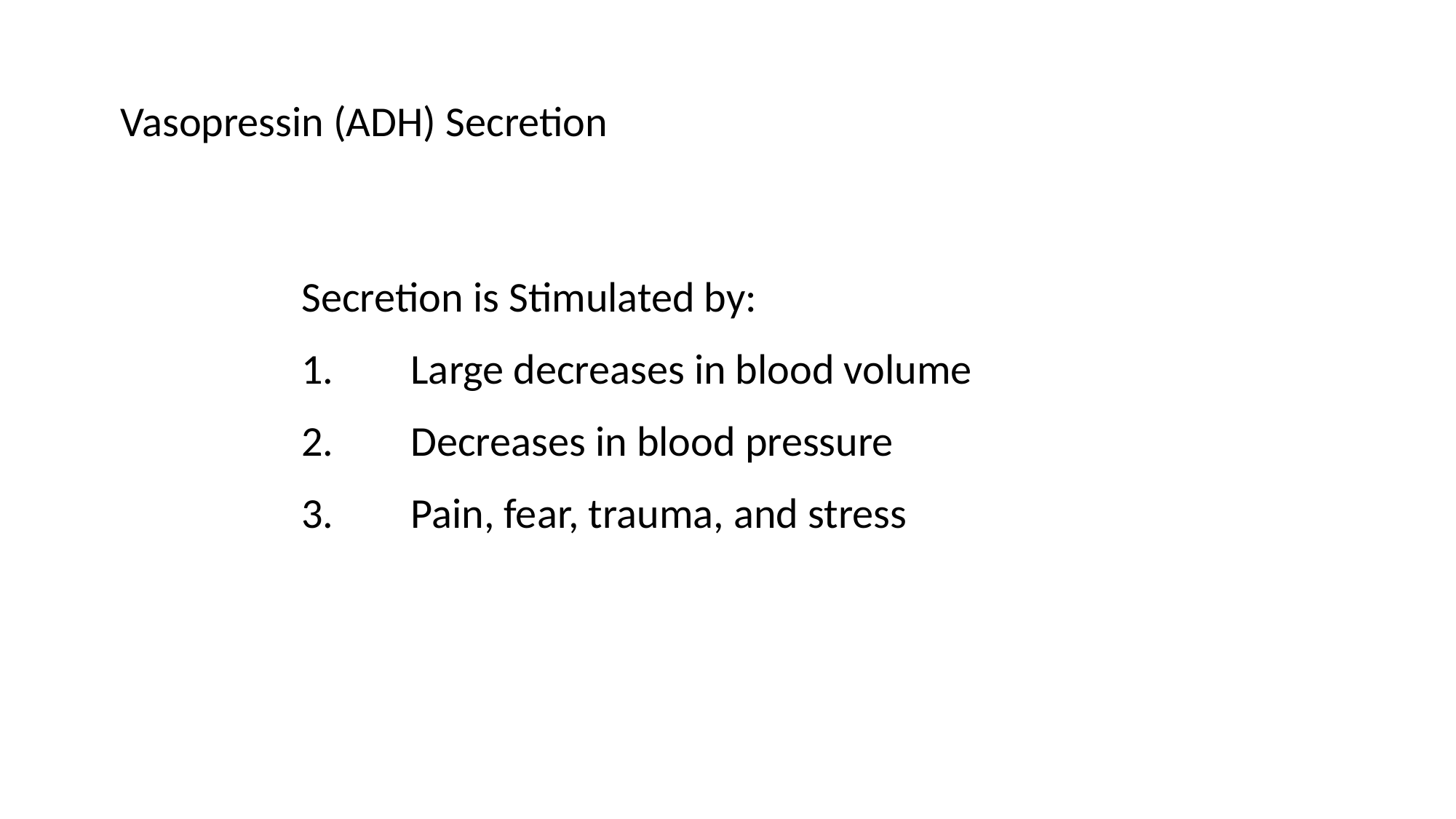

# Vasopressin (ADH) Secretion
Secretion is Stimulated by:
1.	Large decreases in blood volume
2.	Decreases in blood pressure
3.	Pain, fear, trauma, and stress